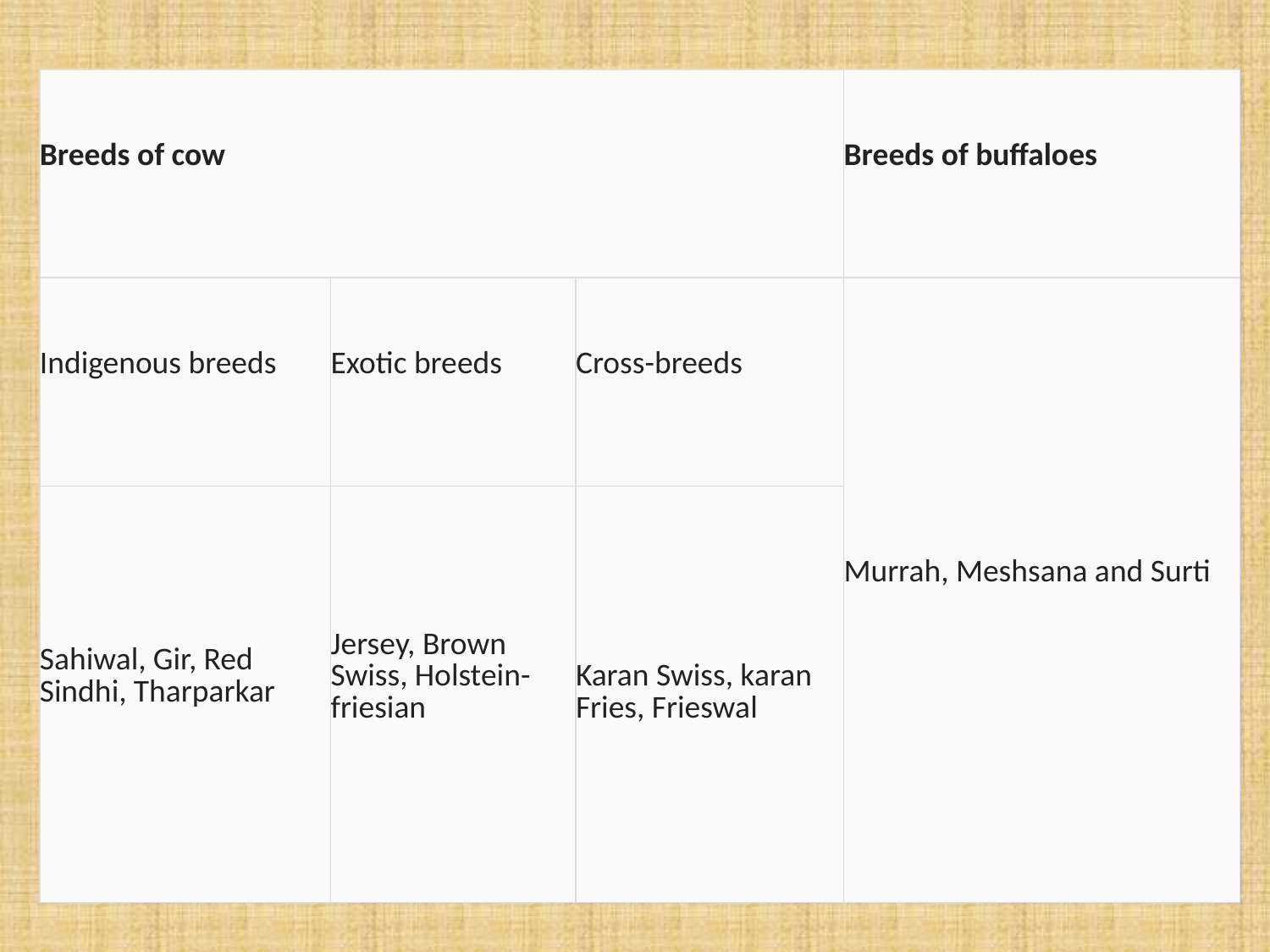

#
| Breeds of cow |  |  | Breeds of buffaloes |
| --- | --- | --- | --- |
| Indigenous breeds | Exotic breeds | Cross-breeds | Murrah, Meshsana and Surti |
| Sahiwal, Gir, Red Sindhi, Tharparkar | Jersey, Brown Swiss, Holstein-friesian | Karan Swiss, karan Fries, Frieswal |  |